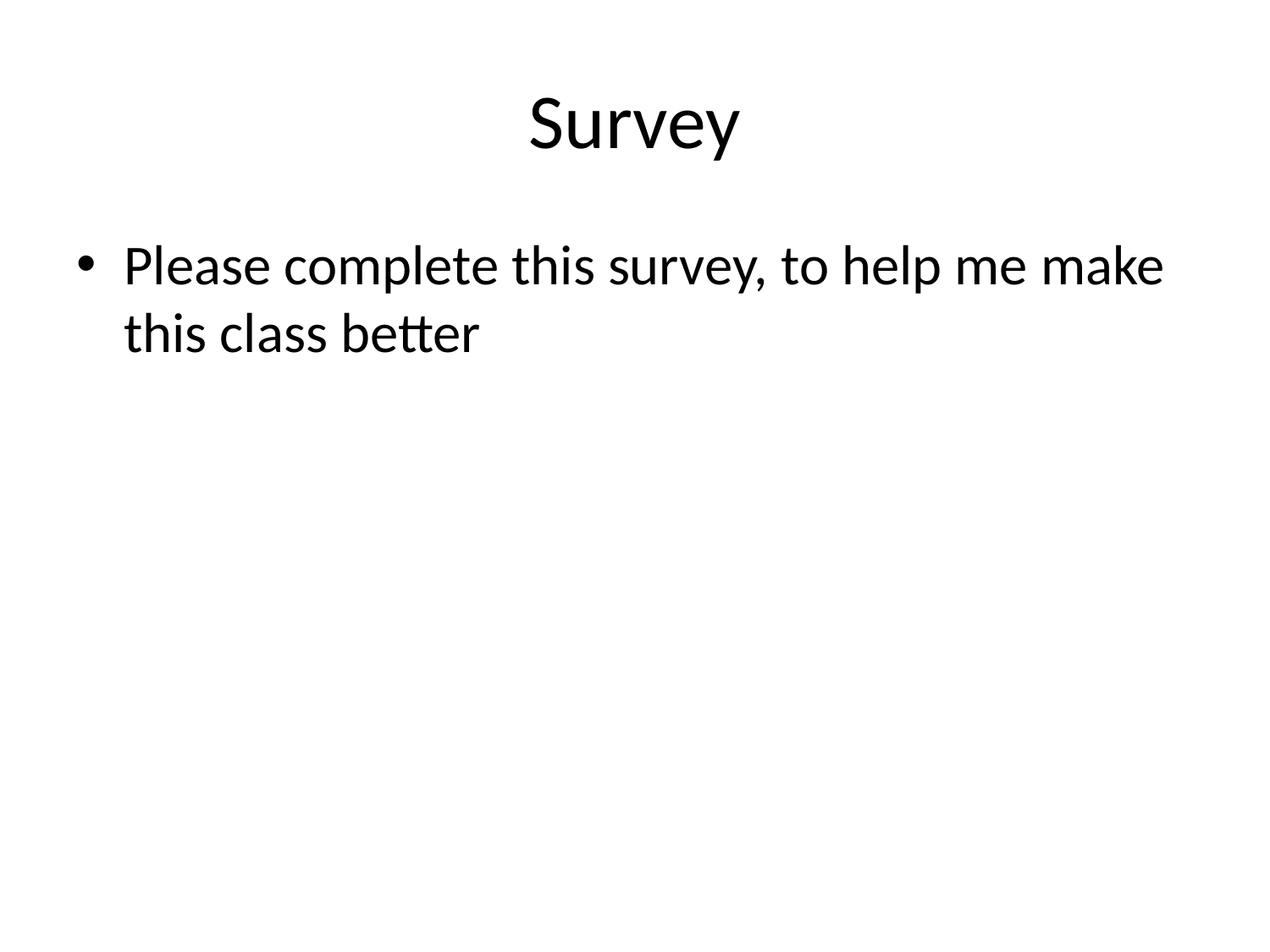

# Survey
Please complete this survey, to help me make this class better